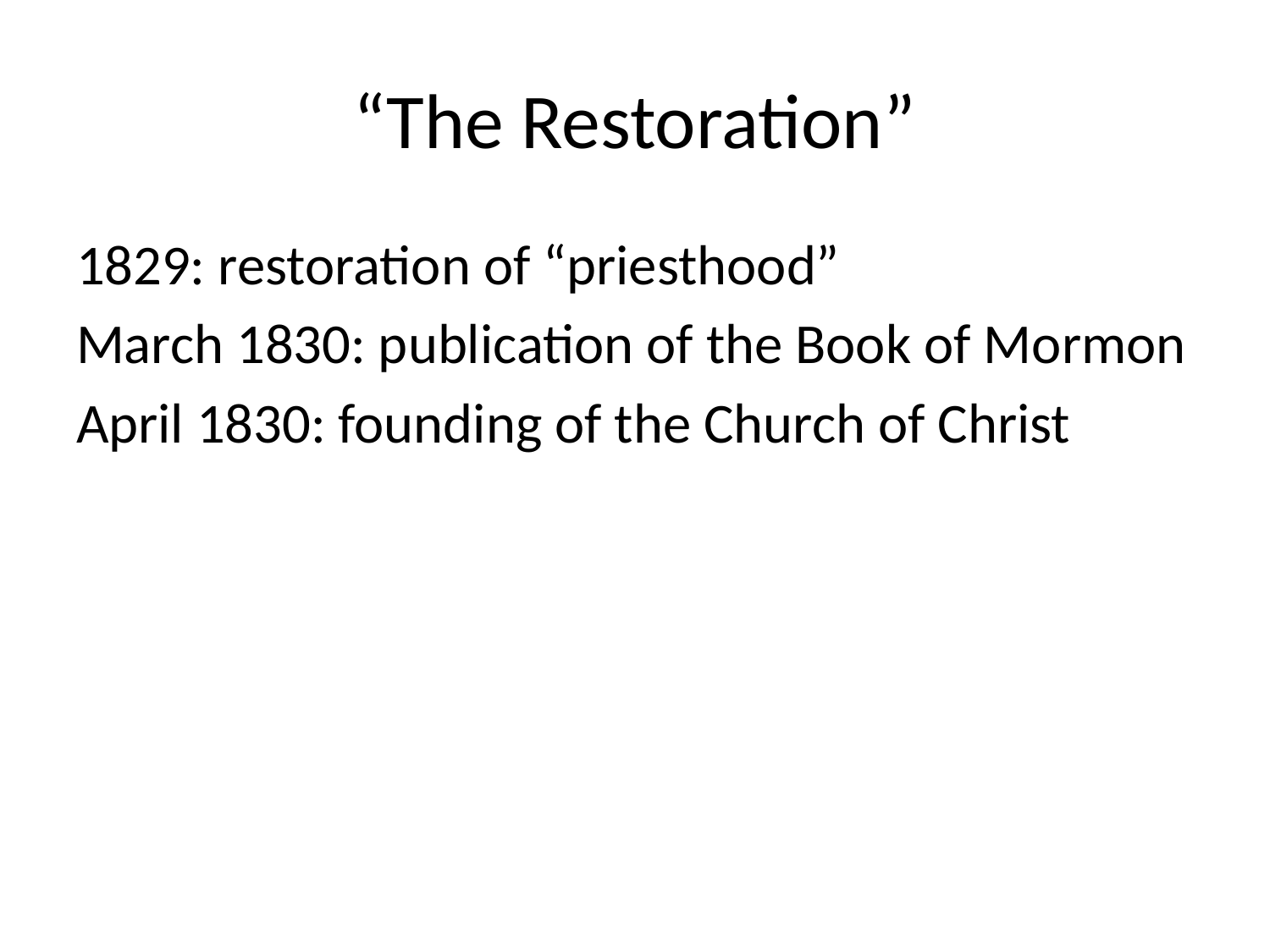

# “The Restoration”
1829: restoration of “priesthood”
March 1830: publication of the Book of Mormon
April 1830: founding of the Church of Christ